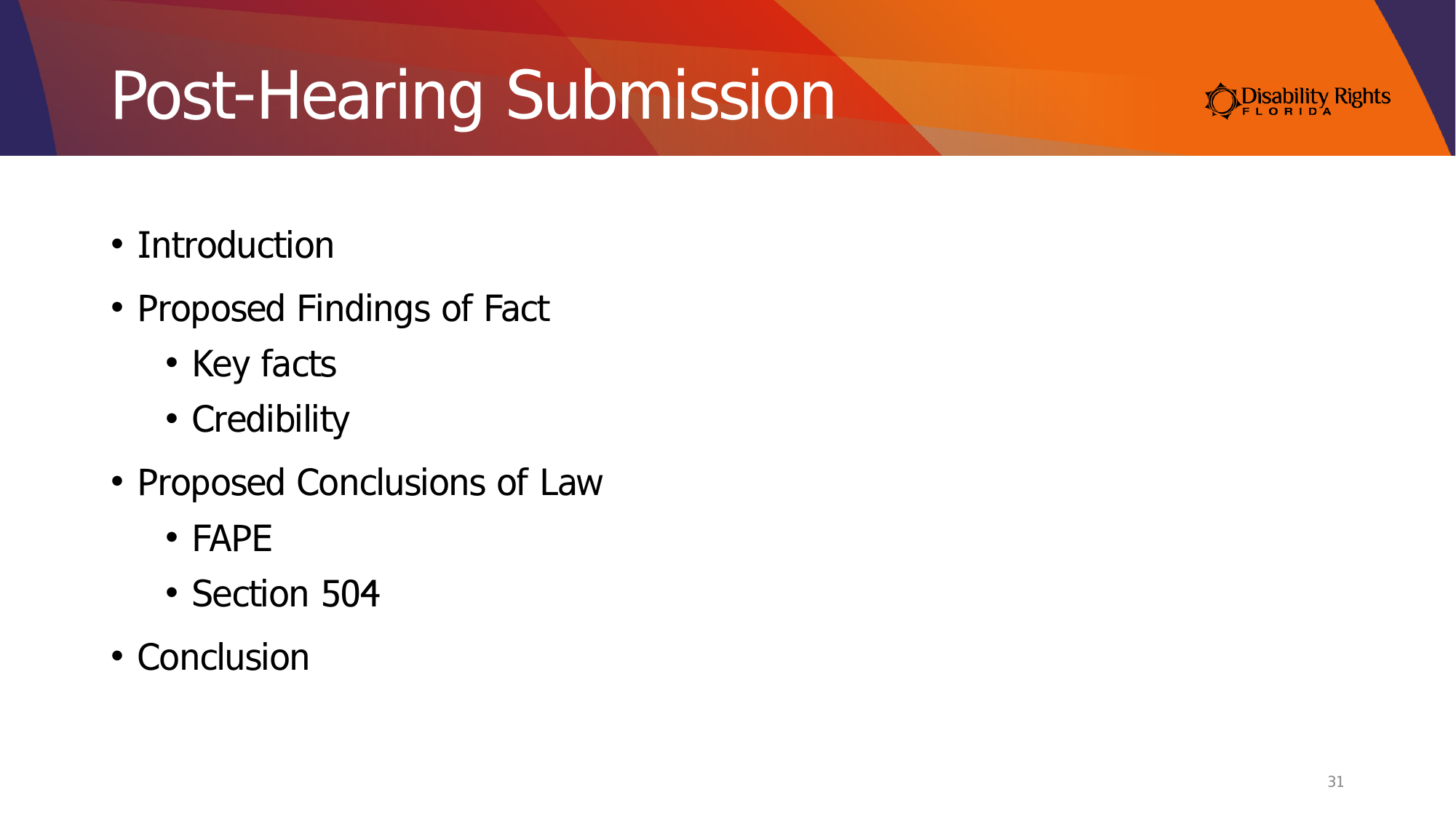

# Post-Hearing Submission
Introduction
Proposed Findings of Fact
Key facts
Credibility
Proposed Conclusions of Law
FAPE
Section 504
Conclusion

31